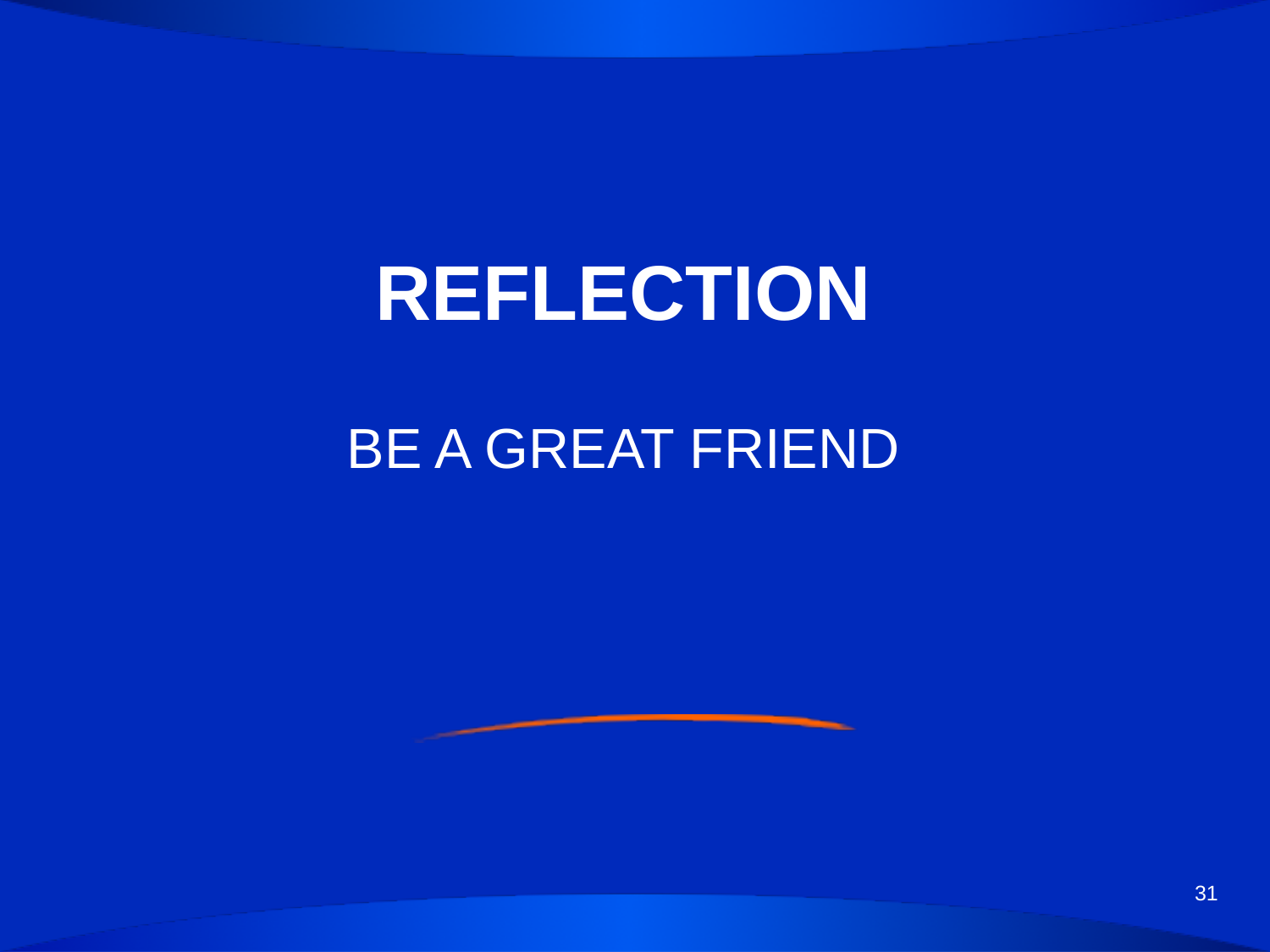

# REFLECTION
BE A GREAT FRIEND
31